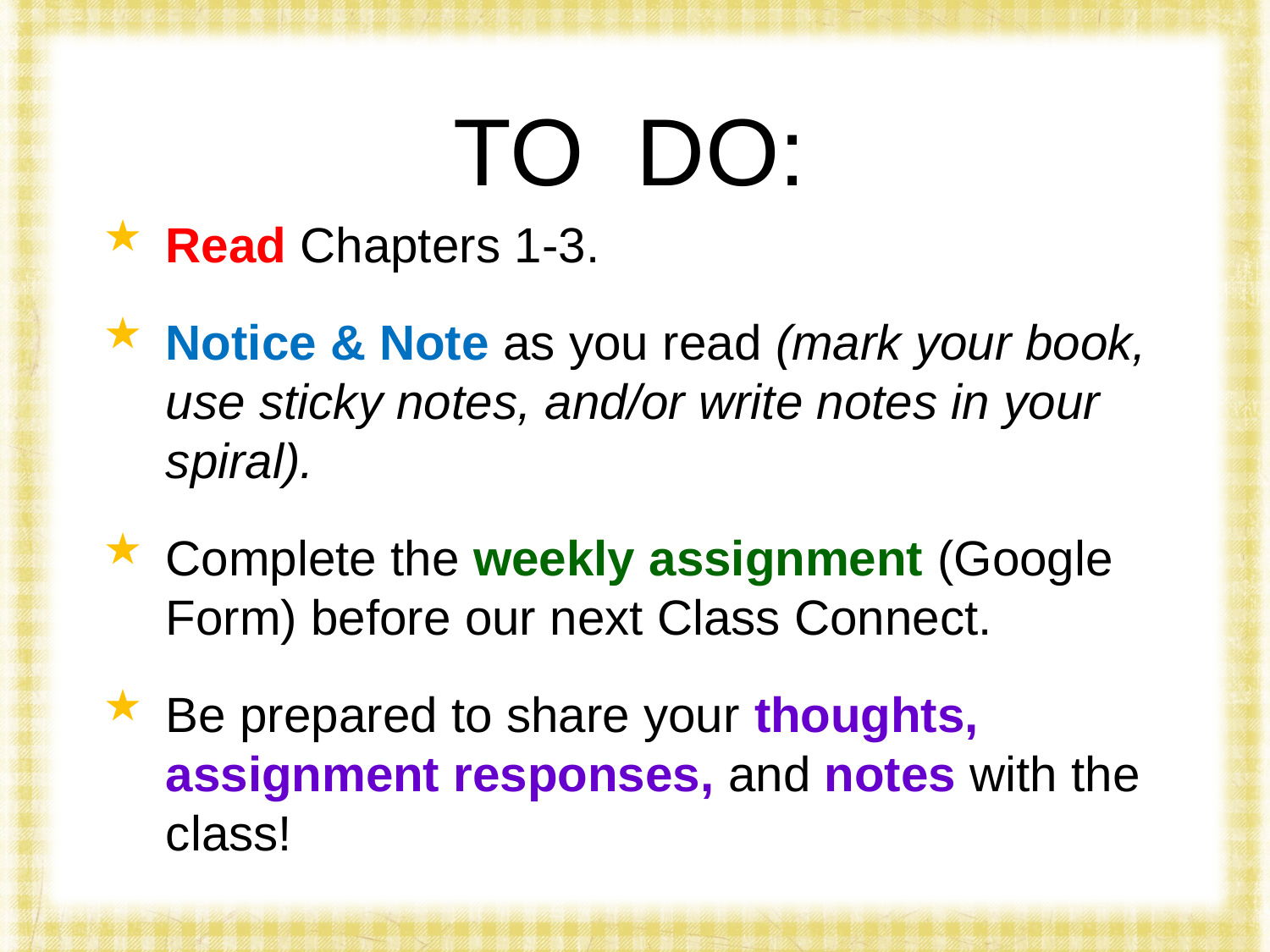

TO  DO:

Read Chapters 1-3.

Notice & Note as you read (mark your book, use sticky notes, and/or write notes in your spiral).

Complete the weekly assignment (Google Form) before our next Class Connect.

Be prepared to share your thoughts, assignment responses, and notes with the class!